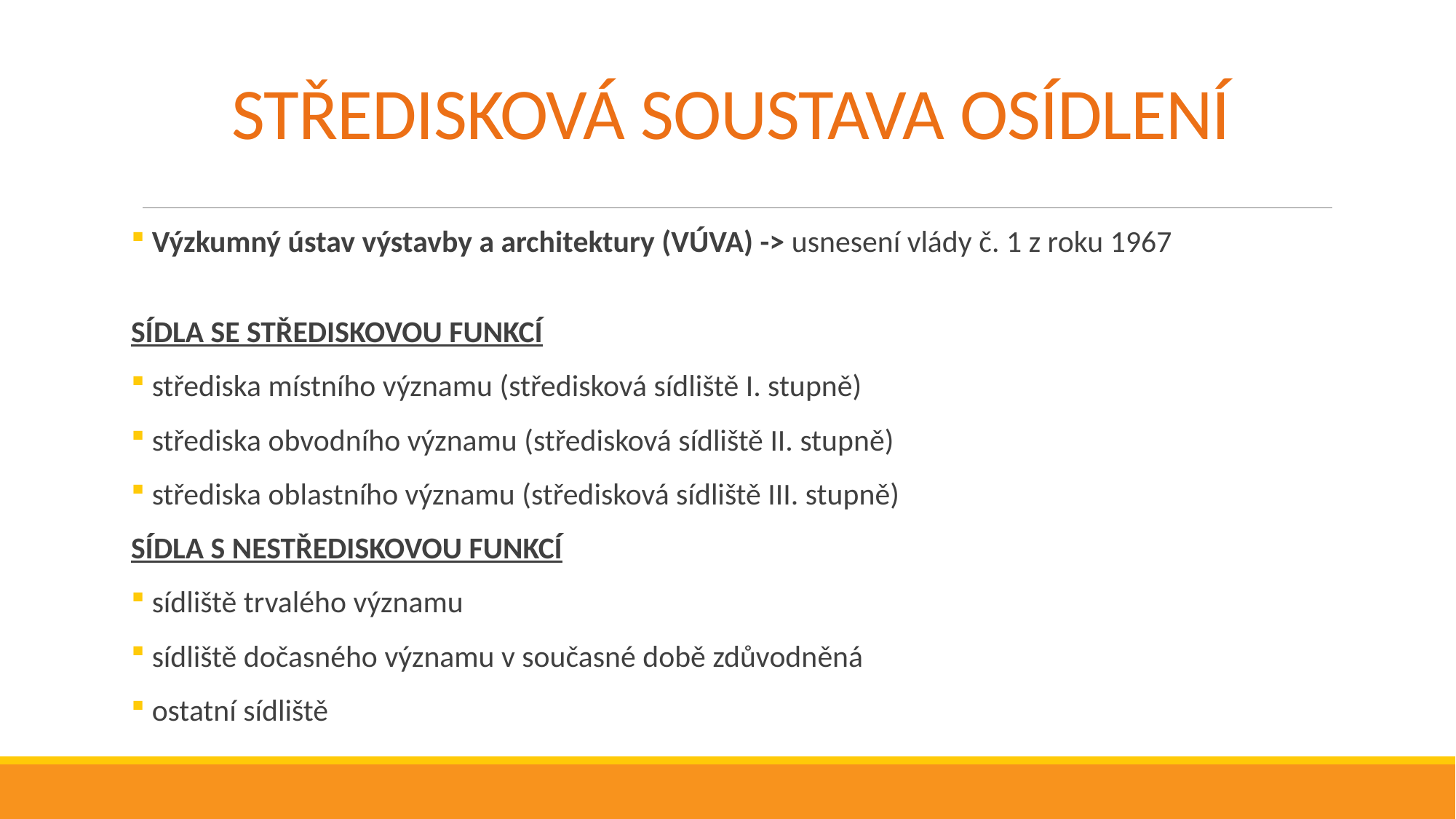

STŘEDISKOVÁ SOUSTAVA OSÍDLENÍ
 Výzkumný ústav výstavby a architektury (VÚVA) -> usnesení vlády č. 1 z roku 1967
SÍDLA SE STŘEDISKOVOU FUNKCÍ
 střediska místního významu (středisková sídliště I. stupně)
 střediska obvodního významu (středisková sídliště II. stupně)
 střediska oblastního významu (středisková sídliště III. stupně)
SÍDLA S NESTŘEDISKOVOU FUNKCÍ
 sídliště trvalého významu
 sídliště dočasného významu v současné době zdůvodněná
 ostatní sídliště